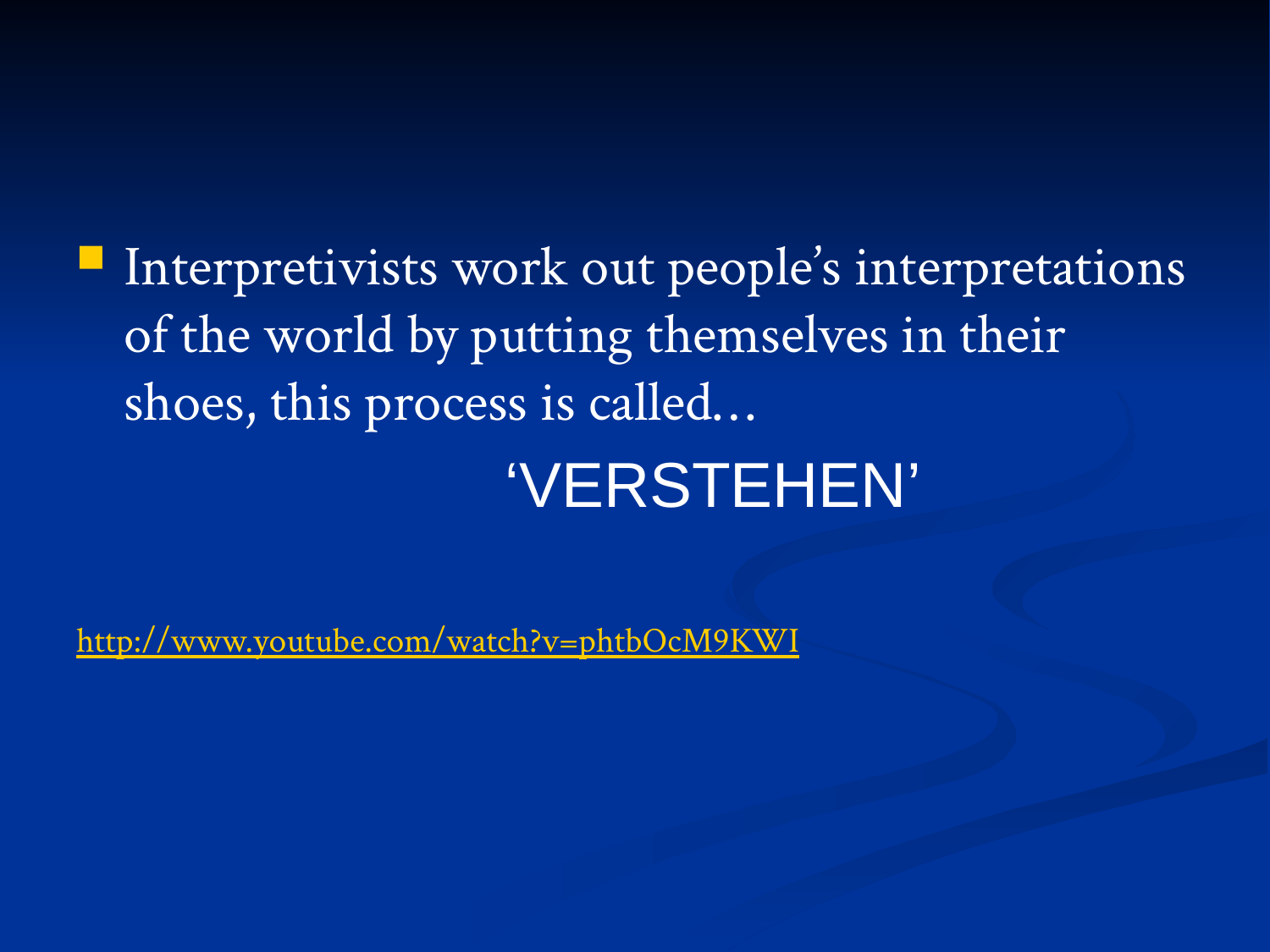

Interpretivists work out people’s interpretations of the world by putting themselves in their shoes, this process is called…
				‘VERSTEHEN’

http://www.youtube.com/watch?v=phtbOcM9KWI